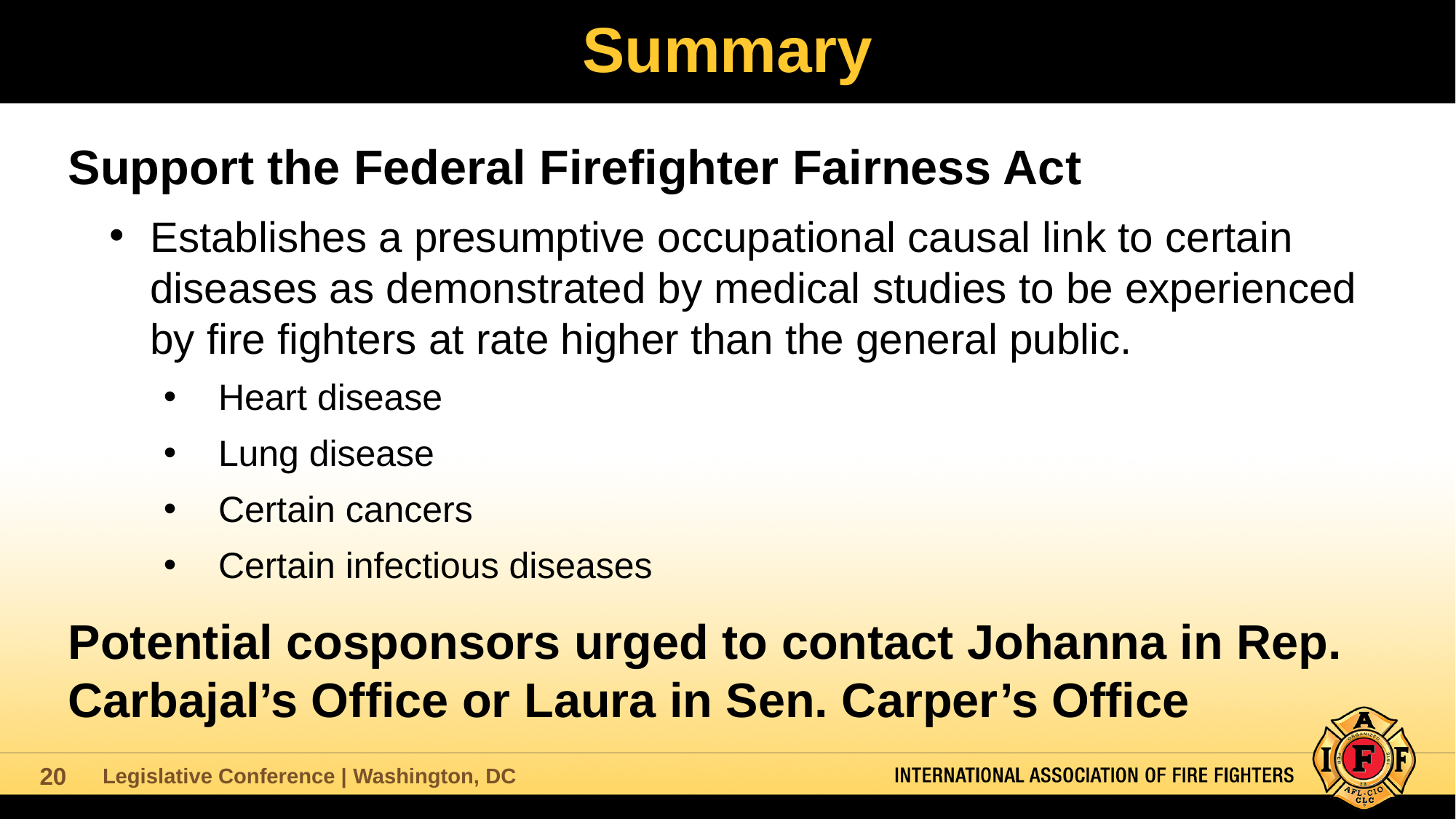

# Summary
Support the Federal Firefighter Fairness Act
Establishes a presumptive occupational causal link to certain diseases as demonstrated by medical studies to be experienced by fire fighters at rate higher than the general public.
Heart disease
Lung disease
Certain cancers
Certain infectious diseases
Potential cosponsors urged to contact Johanna in Rep. Carbajal’s Office or Laura in Sen. Carper’s Office

20
Legislative Conference | Washington, DC